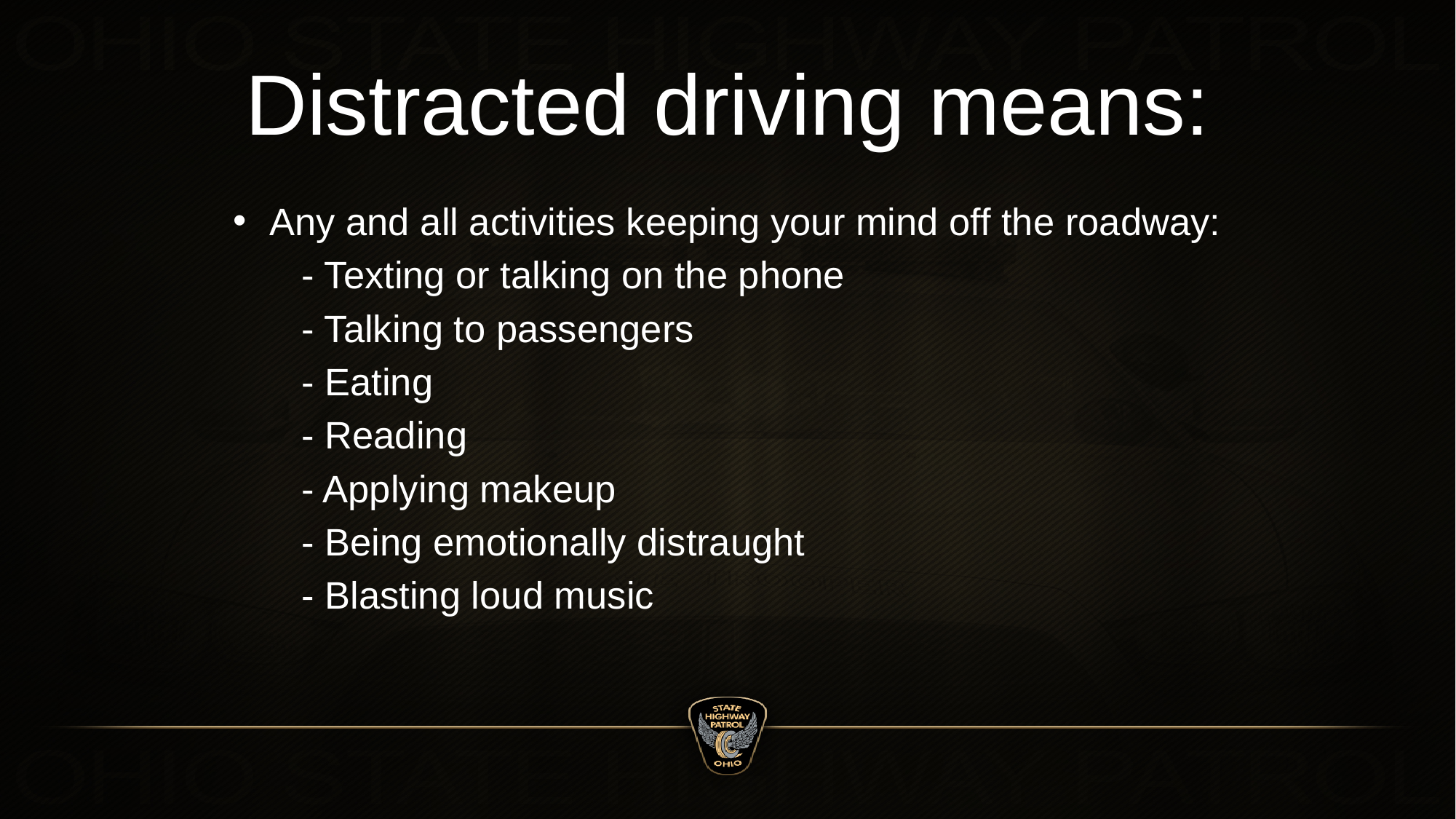

# Distracted driving means:
Any and all activities keeping your mind off the roadway:
	- Texting or talking on the phone
	- Talking to passengers
	- Eating
	- Reading
	- Applying makeup
	- Being emotionally distraught
	- Blasting loud music